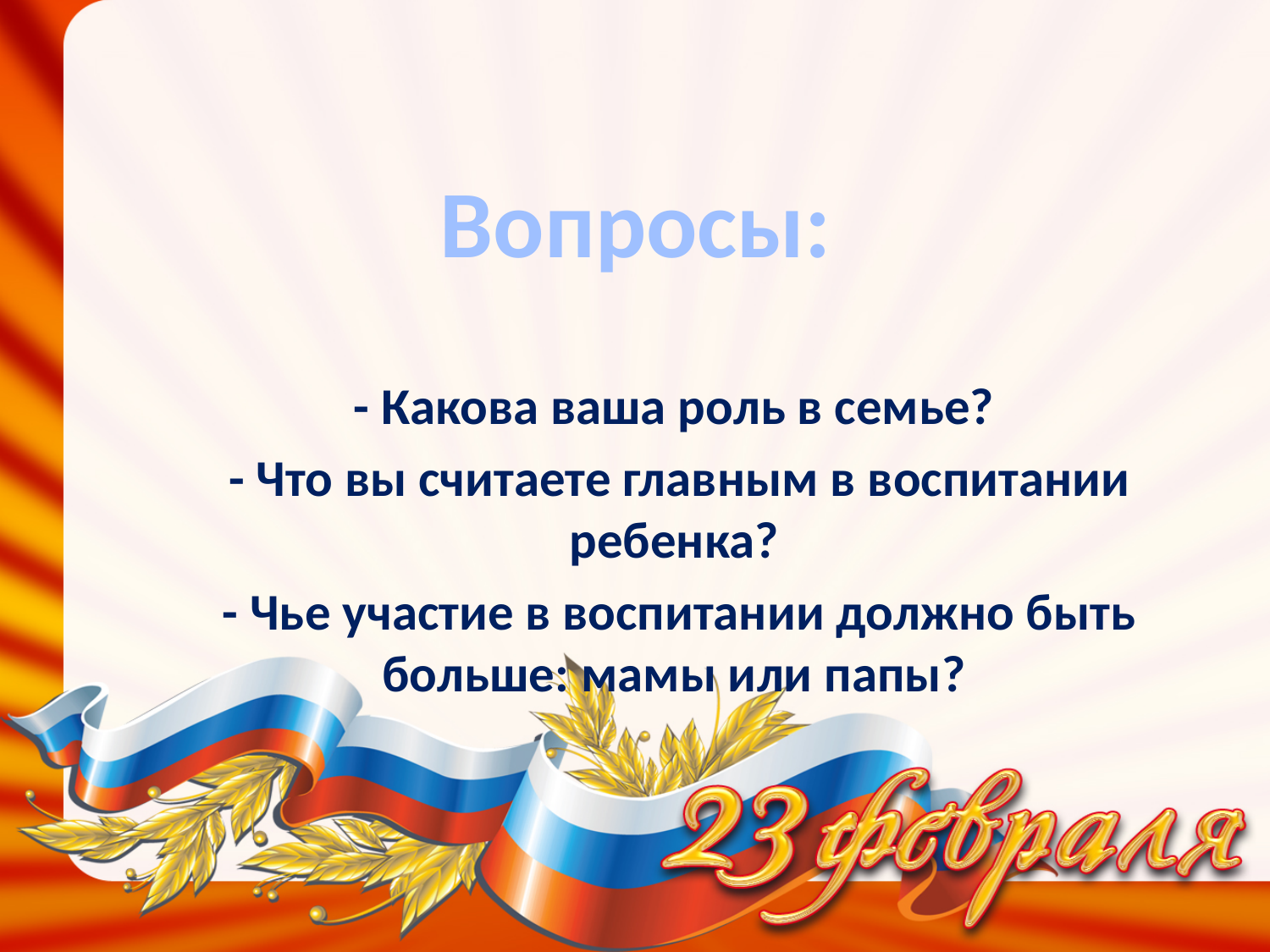

#
Вопросы:
- Какова ваша роль в семье?
- Что вы считаете главным в воспитании ребенка?
- Чье участие в воспитании должно быть больше: мамы или папы?